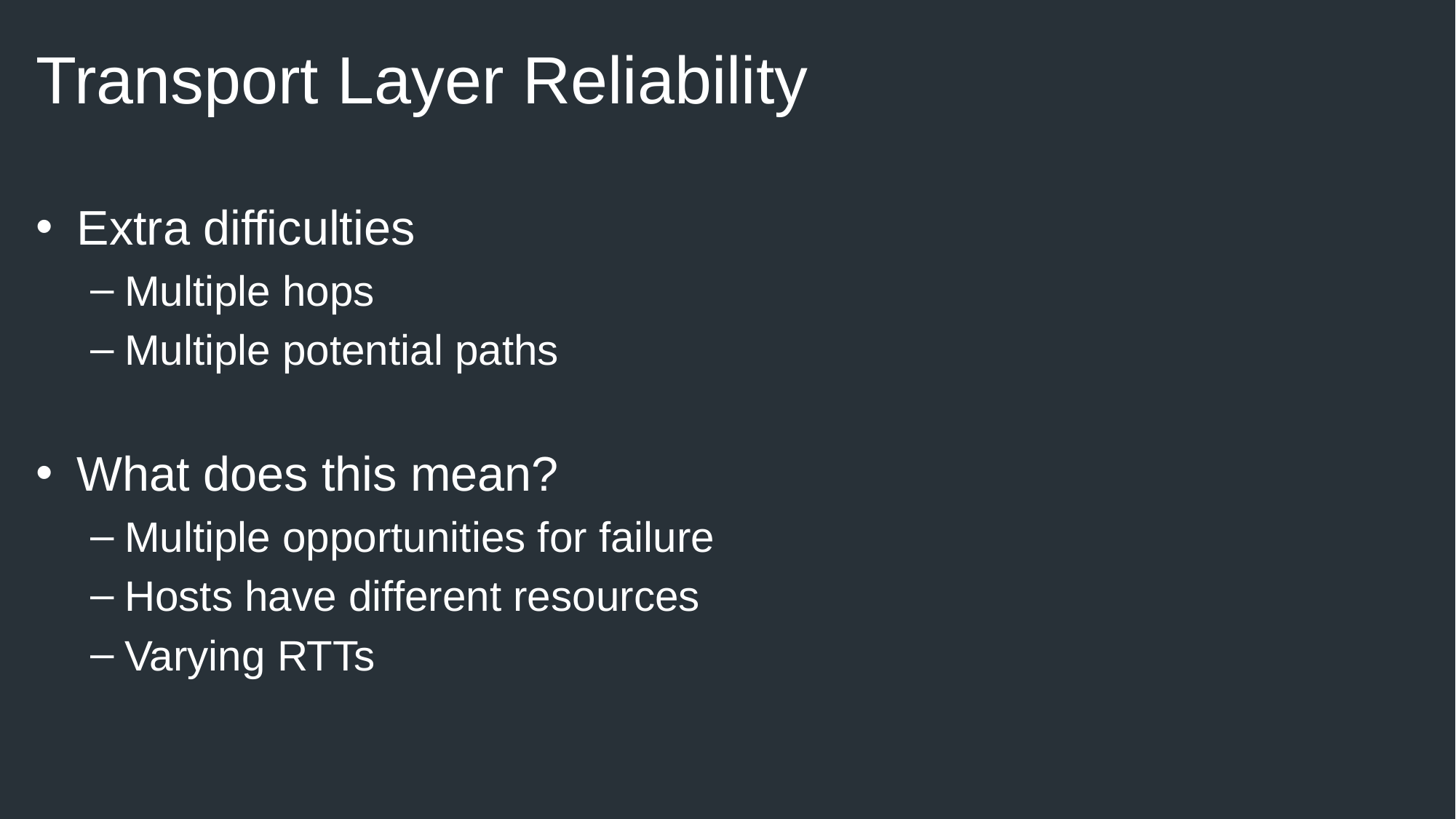

# Transport Layer Reliability
Extra difficulties
Multiple hops
Multiple potential paths

What does this mean?
Multiple opportunities for failure
Hosts have different resources
Varying RTTs